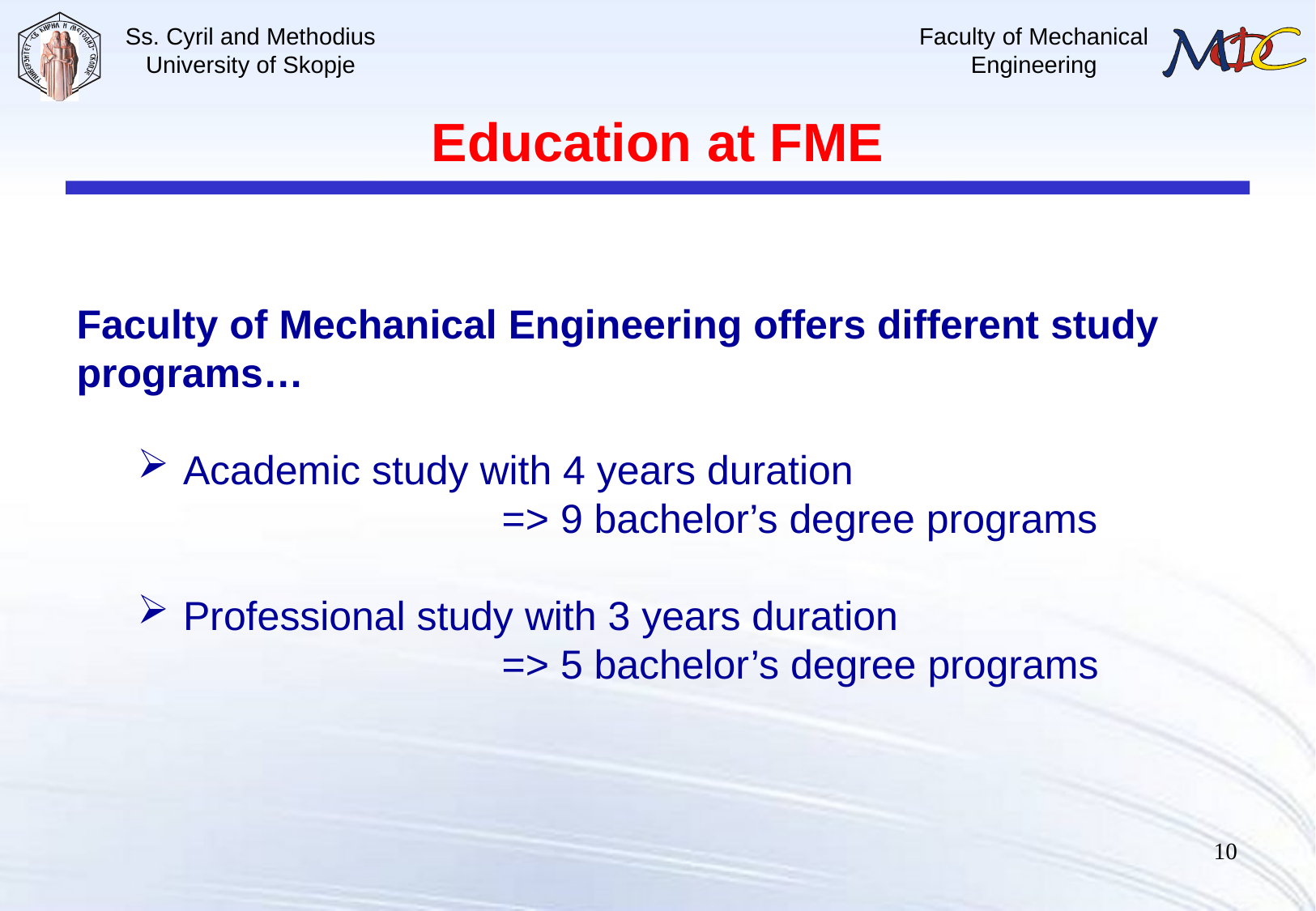

Education at FME
Faculty of Mechanical Engineering offers different study programs…

Academic study with 4 years duration
			=> 9 bachelor’s degree programs

Professional study with 3 years duration
			=> 5 bachelor’s degree programs